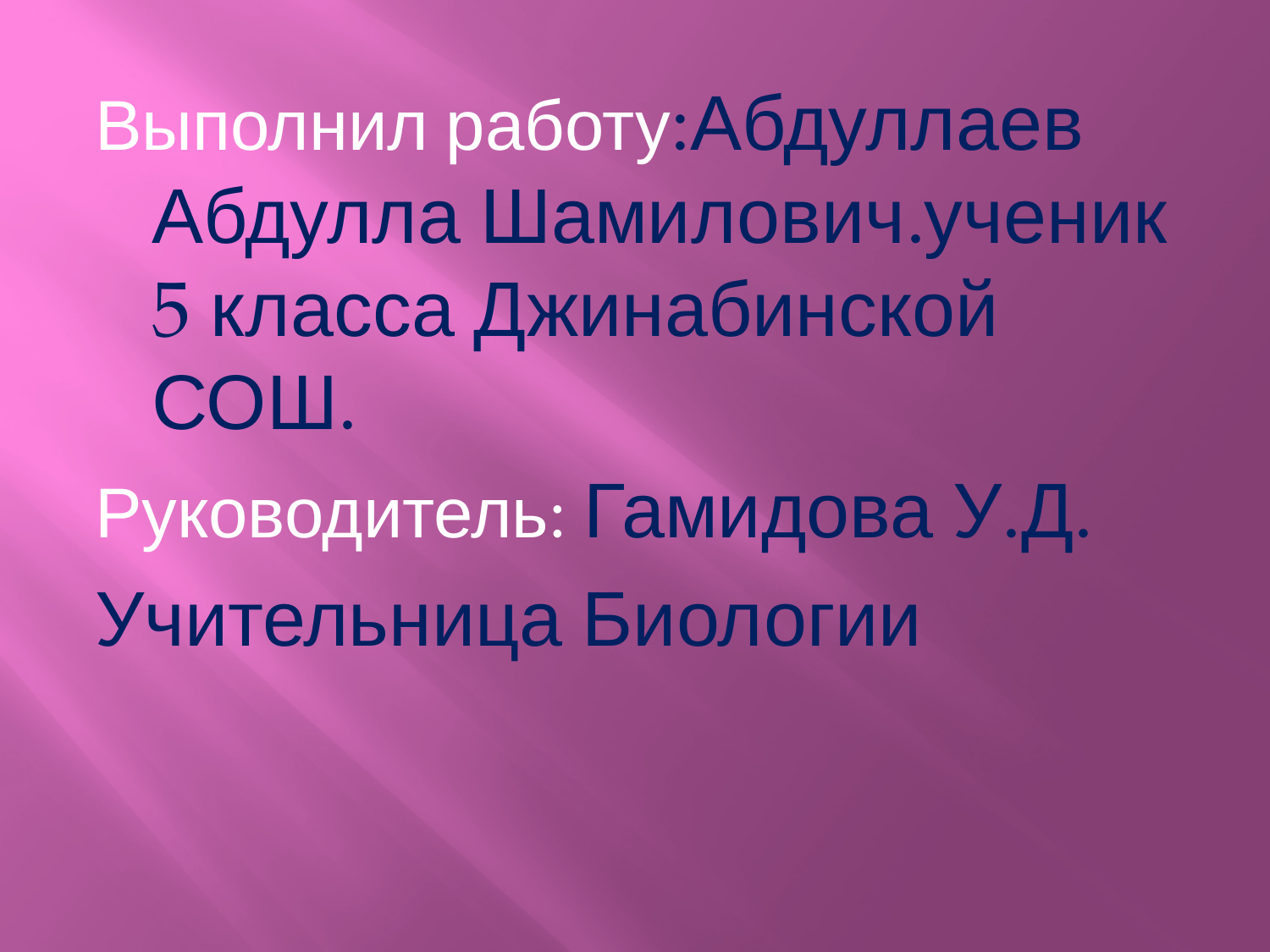

#
Выполнил работу:Абдуллаев Абдулла Шамилович.ученик 5 класса Джинабинской СОШ.
Руководитель: Гамидова У.Д.
Учительница Биологии